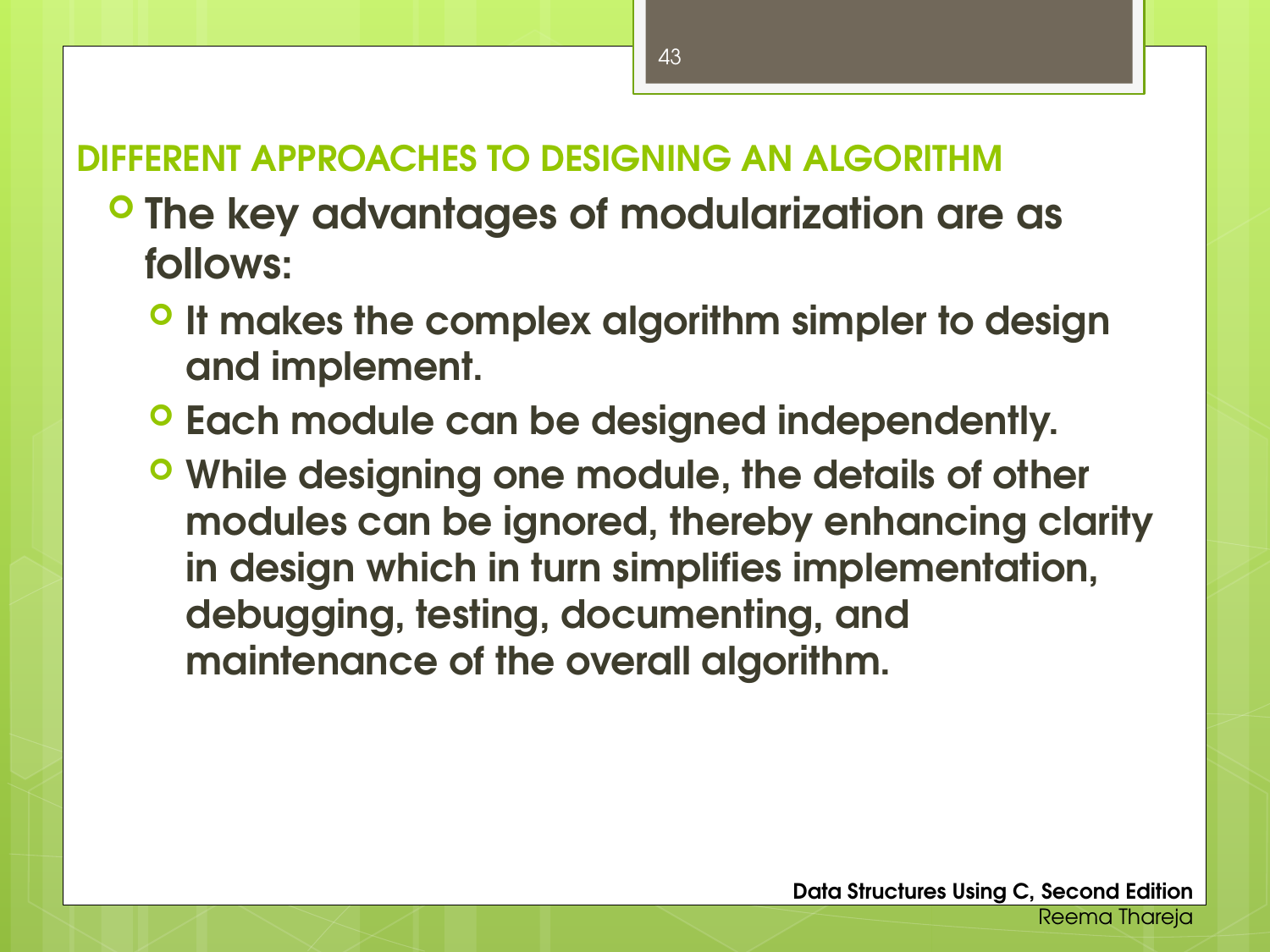

43
# DIFFERENT APPROACHES TO DESIGNING AN ALGORITHM
The key advantages of modularization are as follows:
It makes the complex algorithm simpler to design and implement.
Each module can be designed independently.
While designing one module, the details of other modules can be ignored, thereby enhancing clarity in design which in turn simplifies implementation, debugging, testing, documenting, and maintenance of the overall algorithm.
Data Structures Using C, Second Edition
Reema Thareja